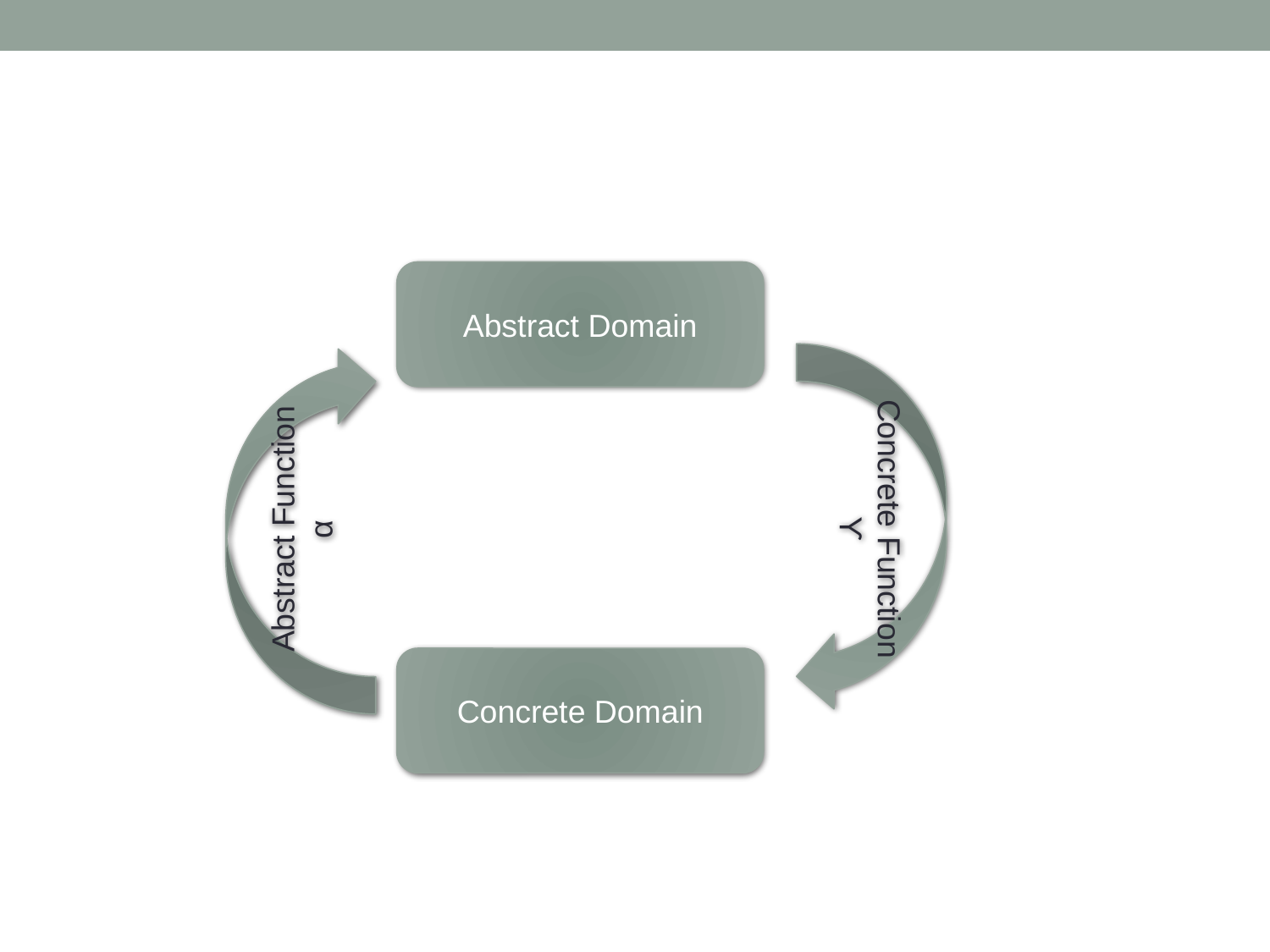

#
Abstract Domain
Abstract Function
α
Concrete Function
ϒ
Concrete Domain